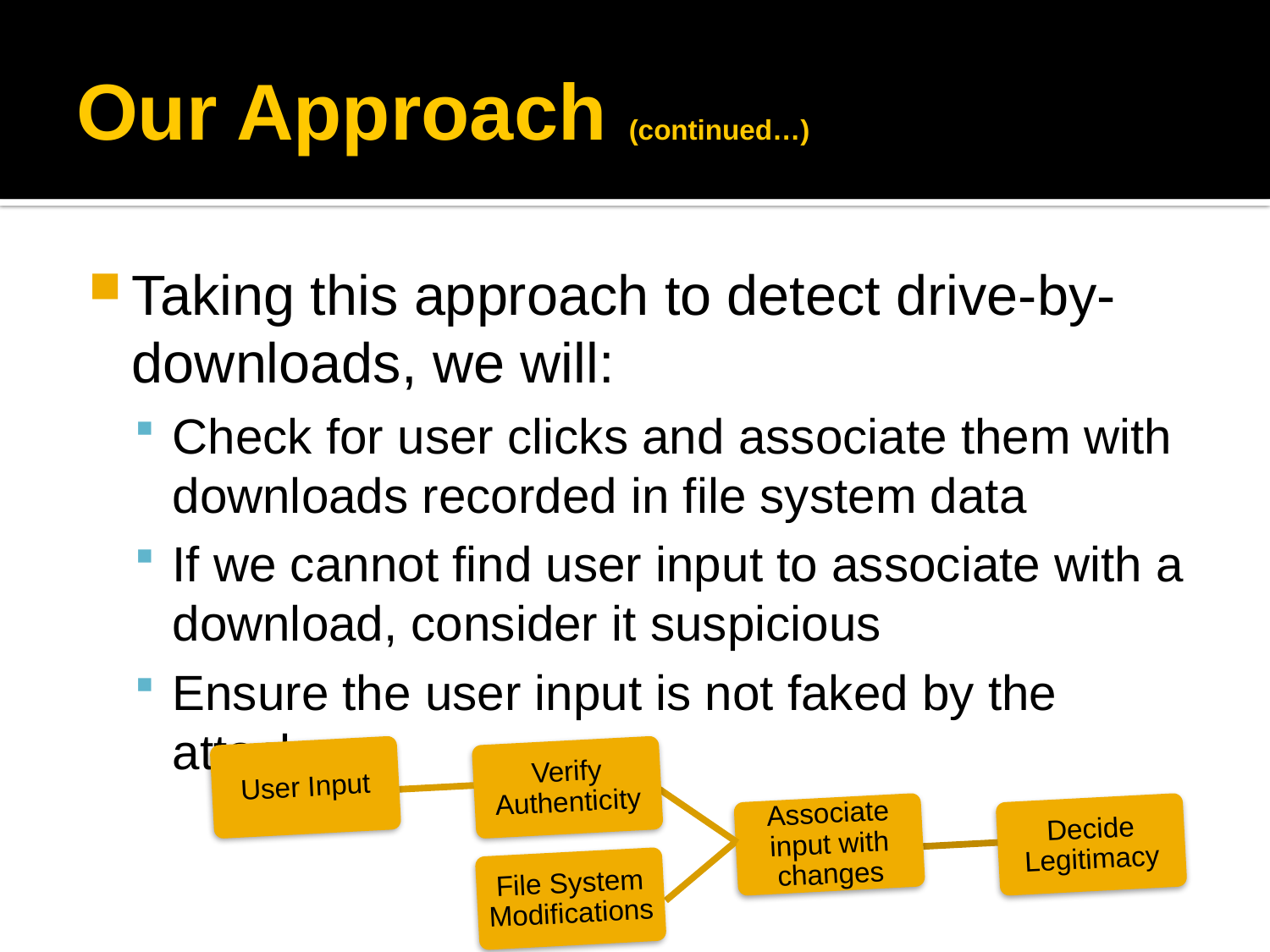

# Our Approach (continued…)
Taking this approach to detect drive-by-downloads, we will:
Check for user clicks and associate them with downloads recorded in file system data
If we cannot find user input to associate with a download, consider it suspicious
Ensure the user input is not faked by the attacker
Decide Legitimacy

Associate input with changes

File System Modifications

Verify Authenticity

User Input